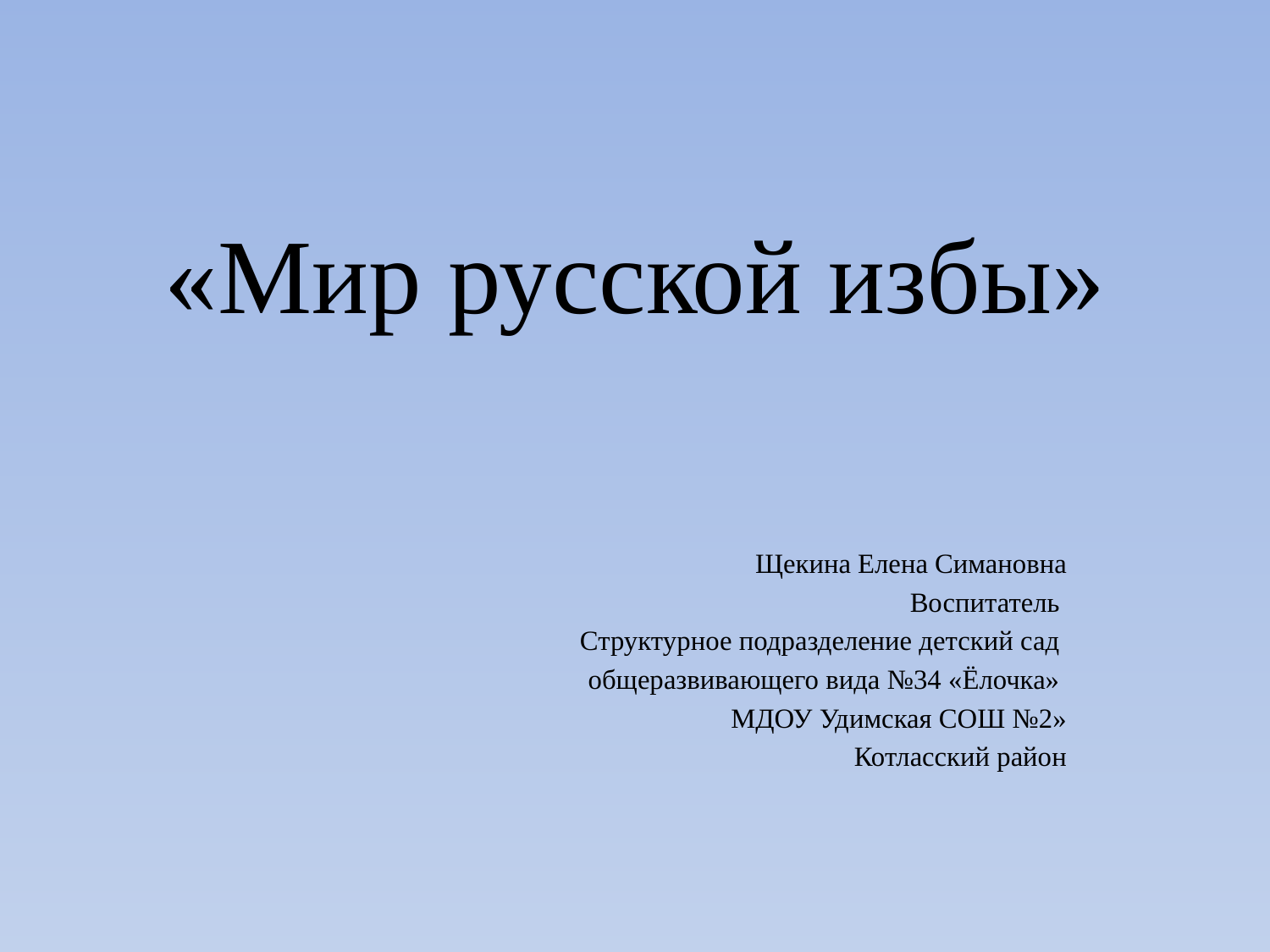

# «Мир русской избы»
Щекина Елена Симановна
Воспитатель
Структурное подразделение детский сад
общеразвивающего вида №34 «Ёлочка»
МДОУ Удимская СОШ №2»
 Котласский район